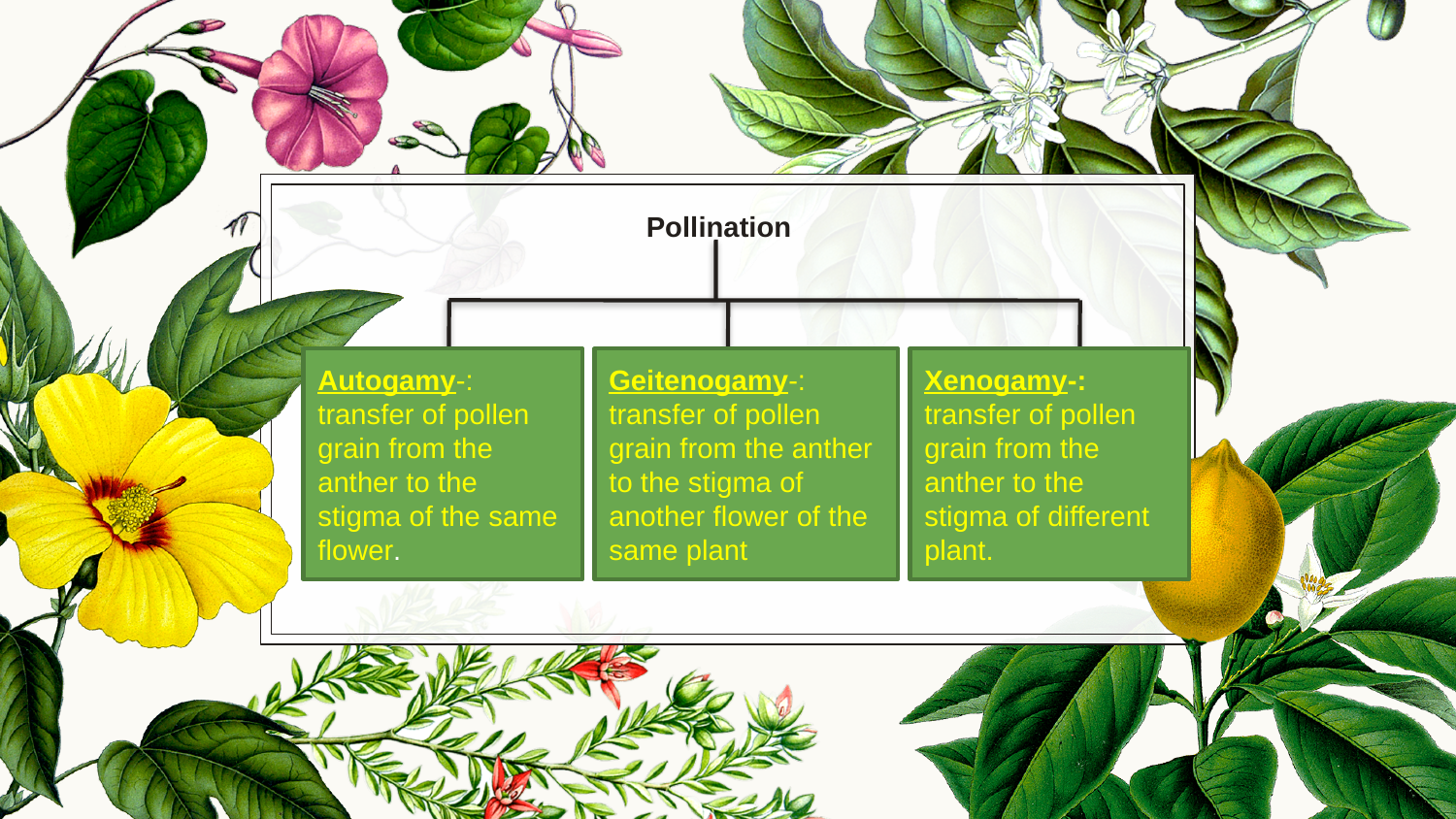

# Pollination
Autogamy-: transfer of pollen grain from the anther to the stigma of the same flower.
Geitenogamy-: transfer of pollen grain from the anther to the stigma of another flower of the same plant
Xenogamy-: transfer of pollen grain from the anther to the stigma of different plant.